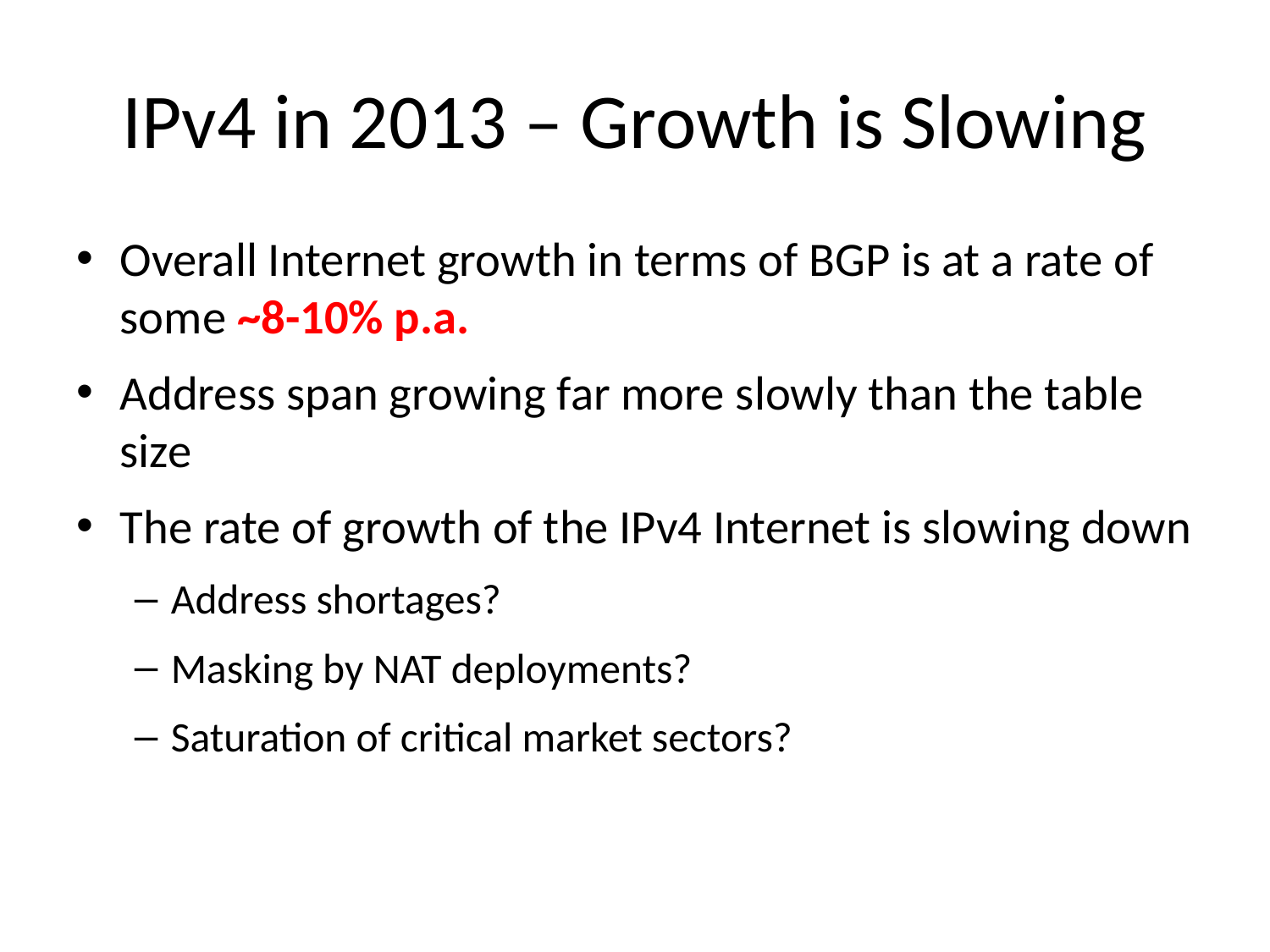

# IPv4 in 2013 – Growth is Slowing
Overall Internet growth in terms of BGP is at a rate of some ~8-10% p.a.
Address span growing far more slowly than the table size
The rate of growth of the IPv4 Internet is slowing down
Address shortages?
Masking by NAT deployments?
Saturation of critical market sectors?